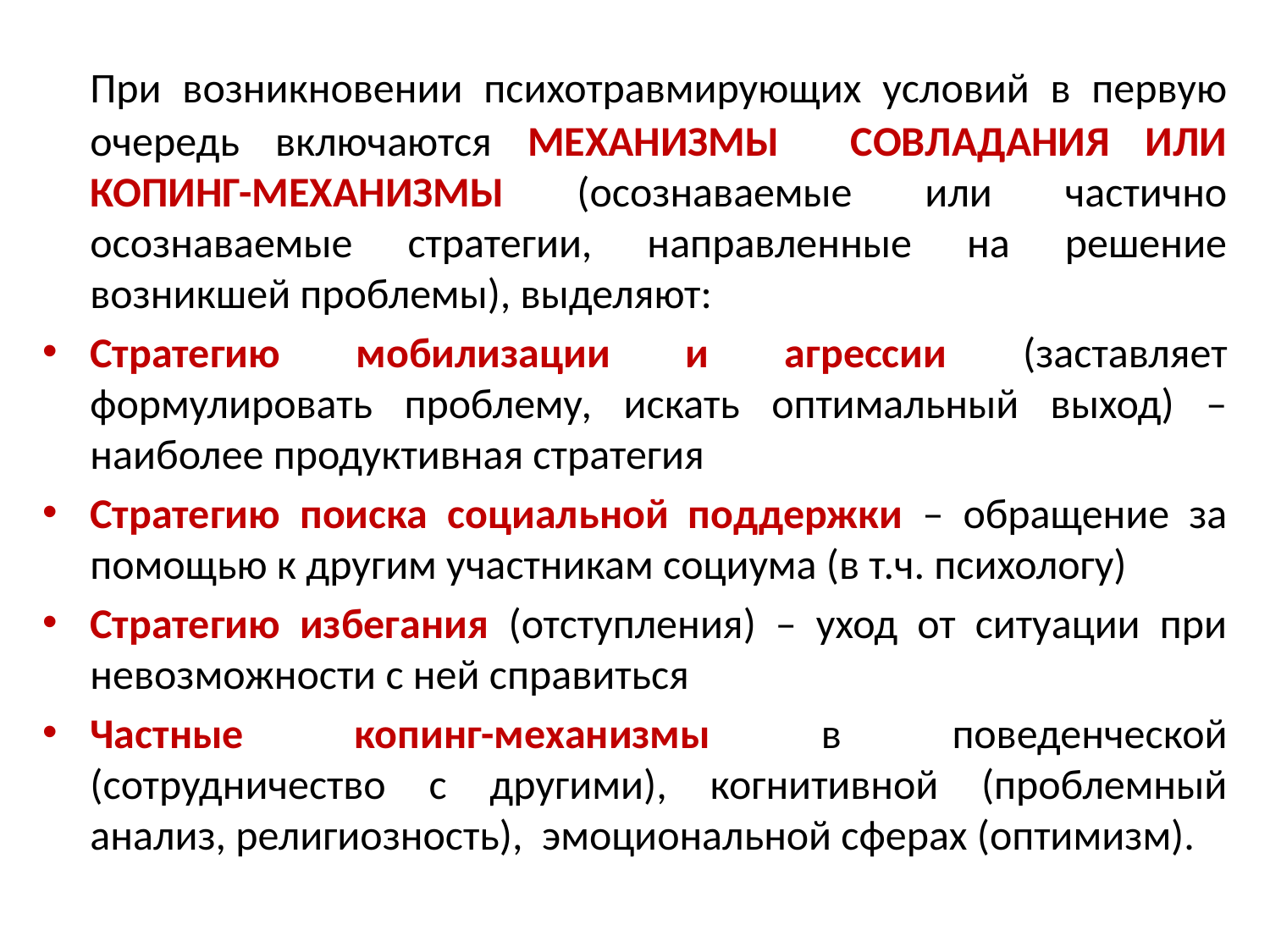

При возникновении психотравмирующих условий в первую очередь включаются МЕХАНИЗМЫ  СОВЛАДАНИЯ ИЛИ КОПИНГ-МЕХАНИЗМЫ (осознаваемые или частично осознаваемые стратегии, направленные на решение возникшей проблемы), выделяют:
Стратегию мобилизации и агрессии (заставляет формулировать проблему, искать оптимальный выход) – наиболее продуктивная стратегия
Стратегию поиска социальной поддержки – обращение за помощью к другим участникам социума (в т.ч. психологу)
Стратегию избегания (отступления) – уход от ситуации при невозможности с ней справиться
Частные копинг-механизмы в поведенческой (сотрудничество с другими), когнитивной (проблемный анализ, религиозность),  эмоциональной сферах (оптимизм).